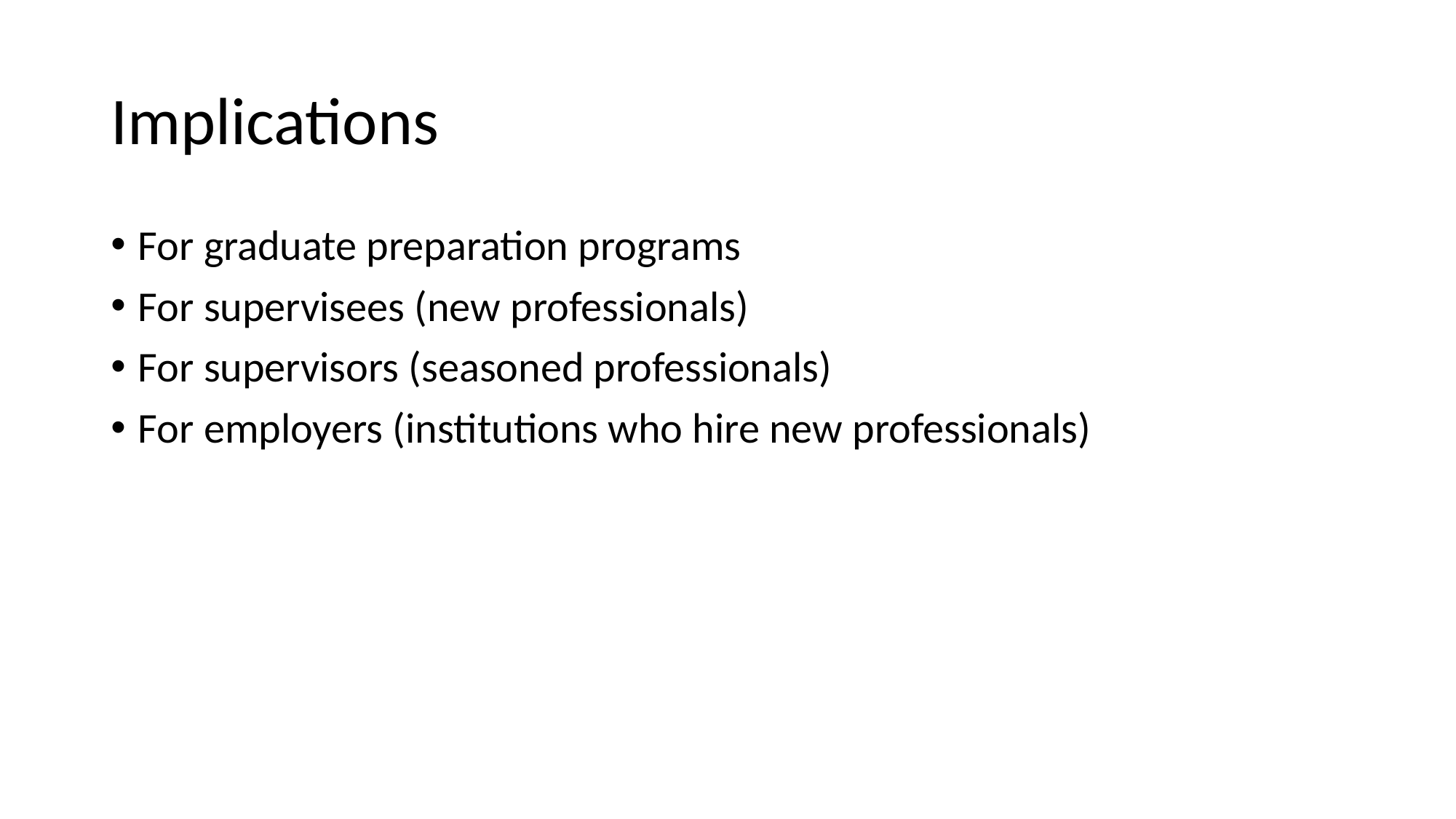

# Implications
For graduate preparation programs
For supervisees (new professionals)
For supervisors (seasoned professionals)
For employers (institutions who hire new professionals)